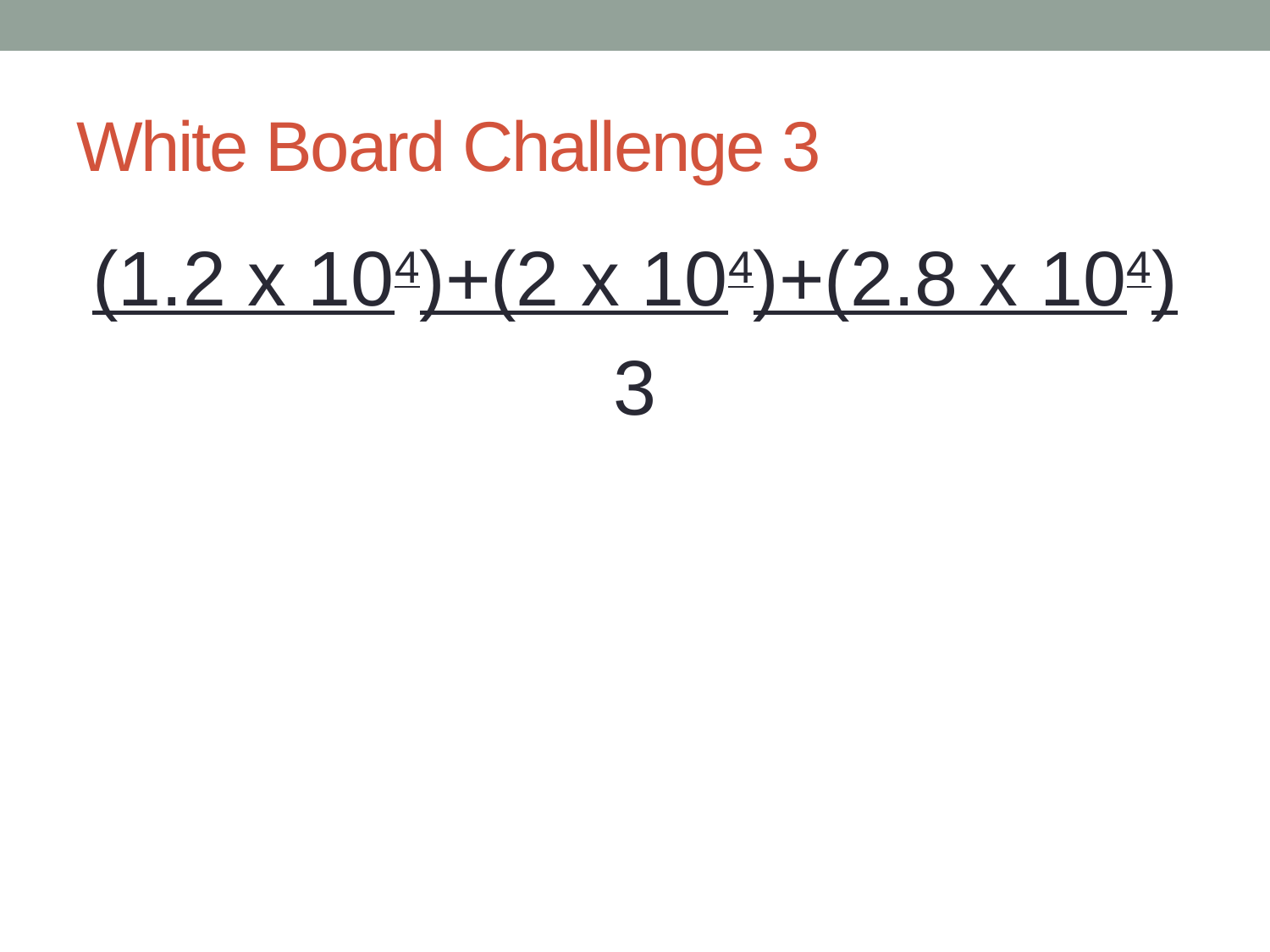

# White Board Challenge 3
(1.2 x 104)+(2 x 104)+(2.8 x 104)
3